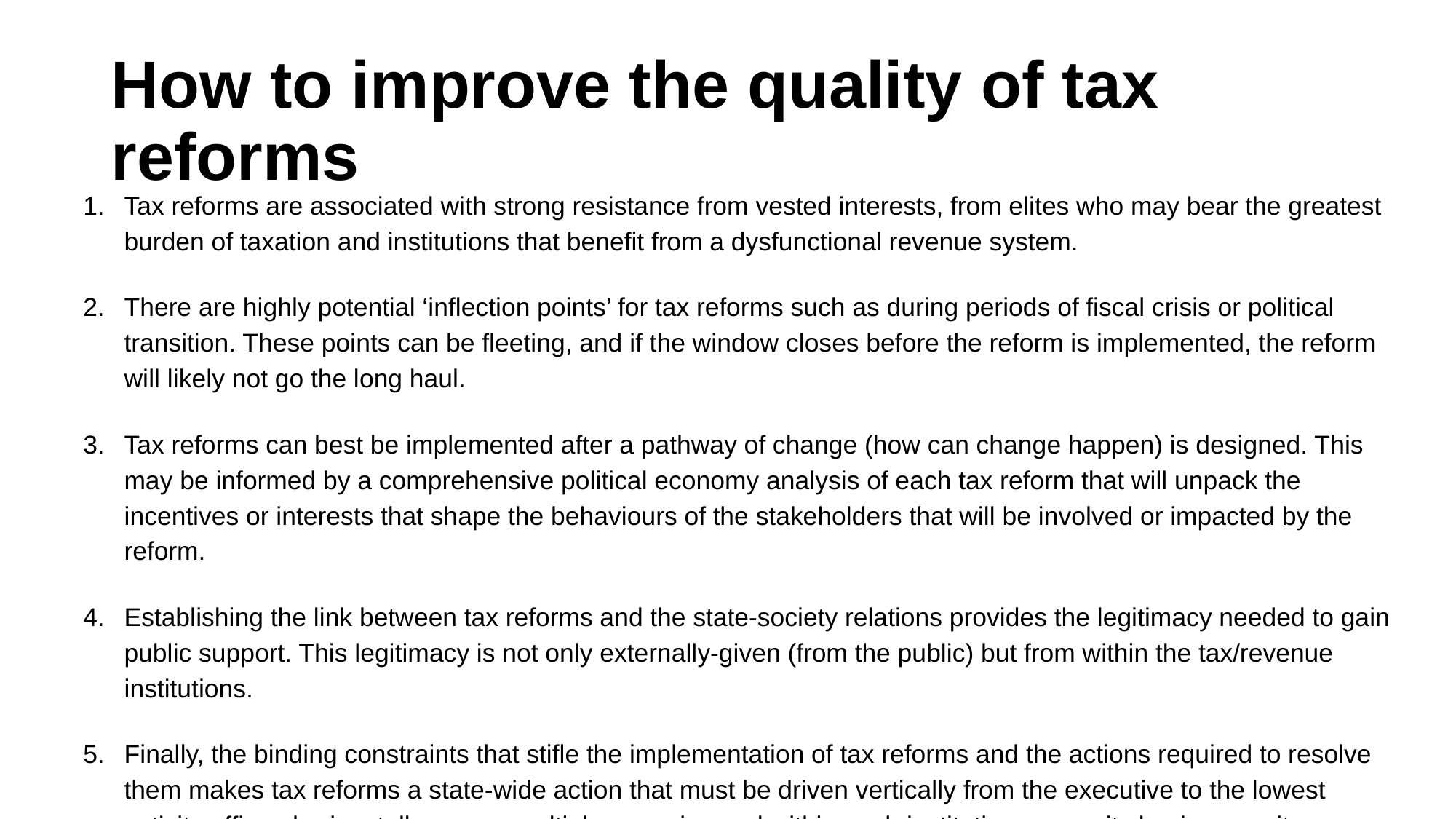

# How to improve the quality of tax reforms
Tax reforms are associated with strong resistance from vested interests, from elites who may bear the greatest burden of taxation and institutions that benefit from a dysfunctional revenue system.
There are highly potential ‘inflection points’ for tax reforms such as during periods of fiscal crisis or political transition. These points can be fleeting, and if the window closes before the reform is implemented, the reform will likely not go the long haul.
Tax reforms can best be implemented after a pathway of change (how can change happen) is designed. This may be informed by a comprehensive political economy analysis of each tax reform that will unpack the incentives or interests that shape the behaviours of the stakeholders that will be involved or impacted by the reform.
Establishing the link between tax reforms and the state-society relations provides the legitimacy needed to gain public support. This legitimacy is not only externally-given (from the public) but from within the tax/revenue institutions.
Finally, the binding constraints that stifle the implementation of tax reforms and the actions required to resolve them makes tax reforms a state-wide action that must be driven vertically from the executive to the lowest activity officer, horizontally across multiple agencies and within each institution across its business units.